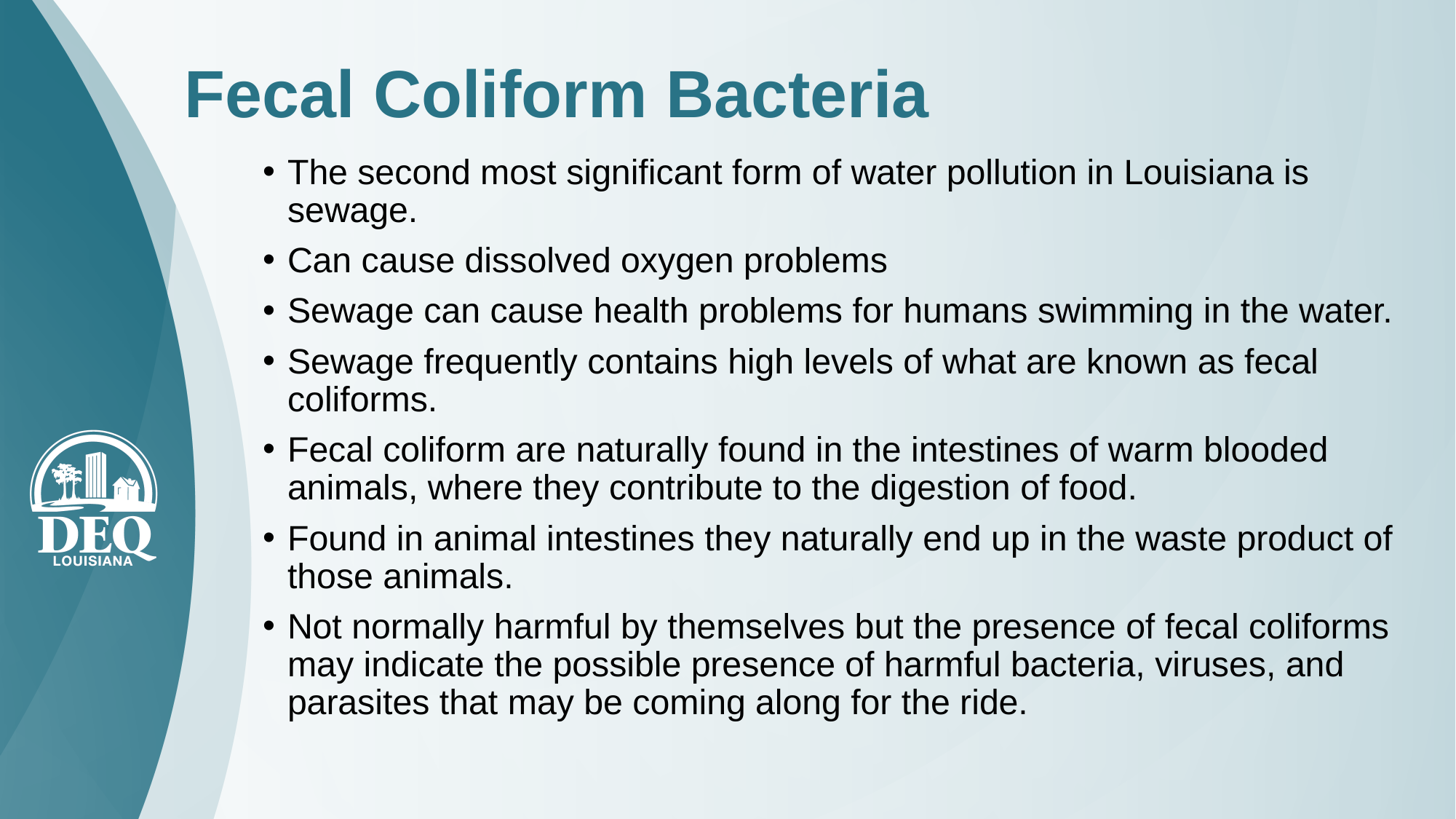

# Fecal Coliform Bacteria
The second most significant form of water pollution in Louisiana is sewage.
Can cause dissolved oxygen problems
Sewage can cause health problems for humans swimming in the water.
Sewage frequently contains high levels of what are known as fecal coliforms.
Fecal coliform are naturally found in the intestines of warm blooded animals, where they contribute to the digestion of food.
Found in animal intestines they naturally end up in the waste product of those animals.
Not normally harmful by themselves but the presence of fecal coliforms may indicate the possible presence of harmful bacteria, viruses, and parasites that may be coming along for the ride.